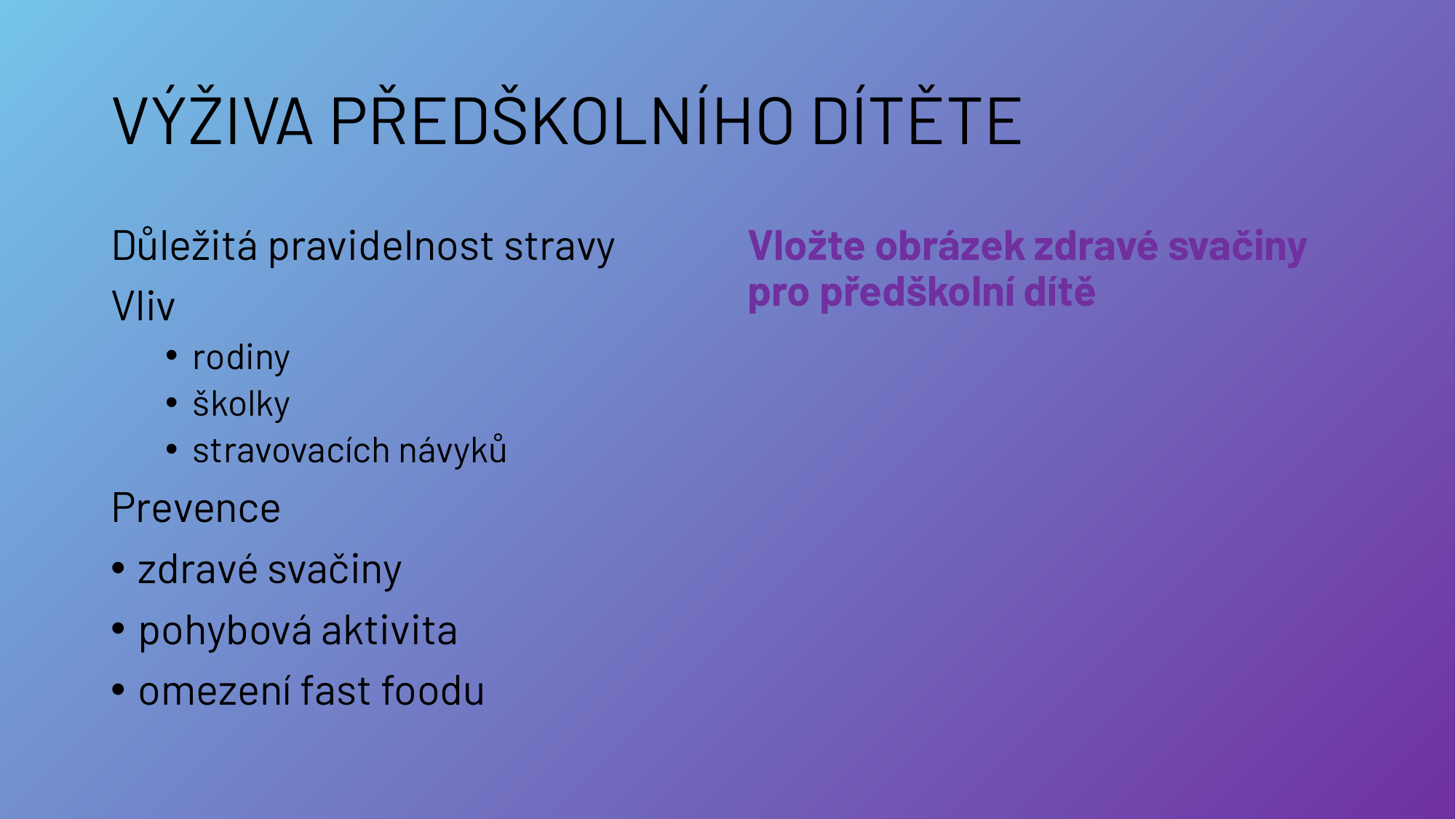

# VÝŽIVA PŘEDŠKOLNÍHO DÍTĚTE
Důležitá pravidelnost stravy
Vliv
rodiny
školky
stravovacích návyků
Prevence
zdravé svačiny
pohybová aktivita
omezení fast foodu

Vložte obrázek zdravé svačiny pro předškolní dítě